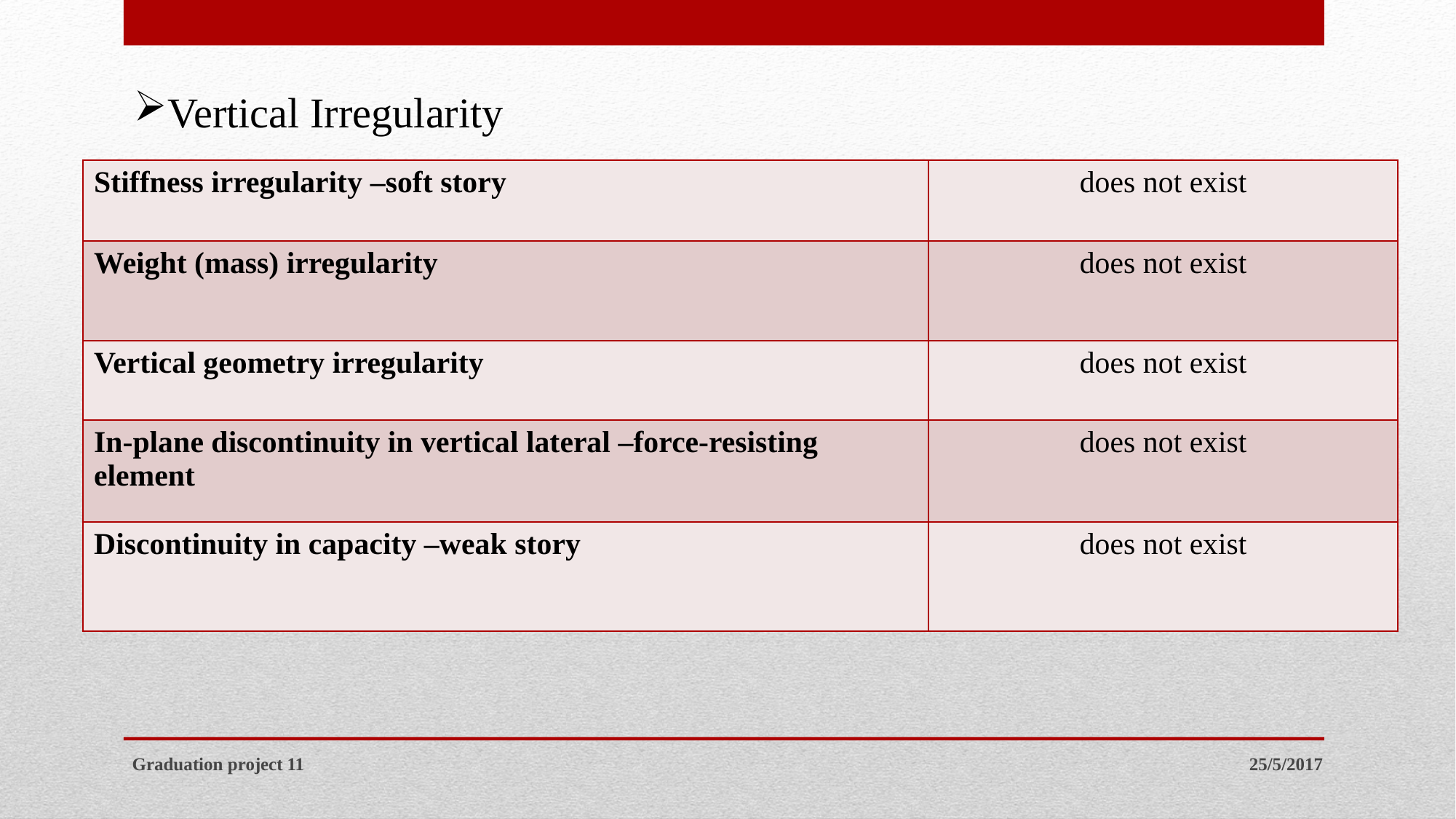

Vertical Irregularity
| Stiffness irregularity –soft story | does not exist |
| --- | --- |
| Weight (mass) irregularity | does not exist |
| Vertical geometry irregularity | does not exist |
| In-plane discontinuity in vertical lateral –force-resisting element | does not exist |
| Discontinuity in capacity –weak story | does not exist |
Graduation project 11
25/5/2017